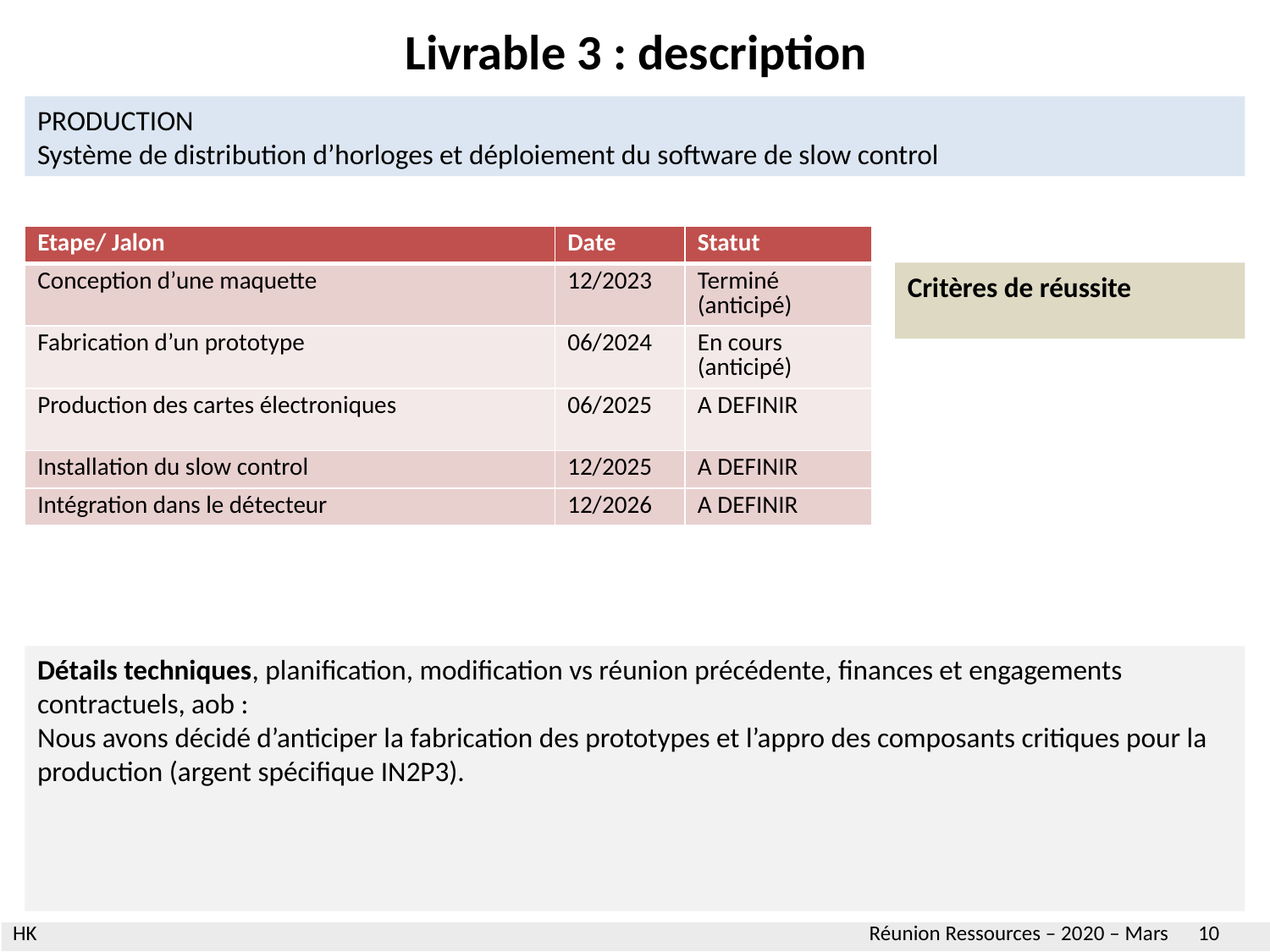

Livrable 3 : description
PRODUCTION
Système de distribution d’horloges et déploiement du software de slow control
| Etape/ Jalon | Date | Statut |
| --- | --- | --- |
| Conception d’une maquette | 12/2023 | Terminé (anticipé) |
| Fabrication d’un prototype | 06/2024 | En cours (anticipé) |
| Production des cartes électroniques | 06/2025 | A DEFINIR |
| Installation du slow control | 12/2025 | A DEFINIR |
| Intégration dans le détecteur | 12/2026 | A DEFINIR |
Critères de réussite

Détails techniques, planification, modification vs réunion précédente, finances et engagements contractuels, aob :
Nous avons décidé d’anticiper la fabrication des prototypes et l’appro des composants critiques pour la production (argent spécifique IN2P3).